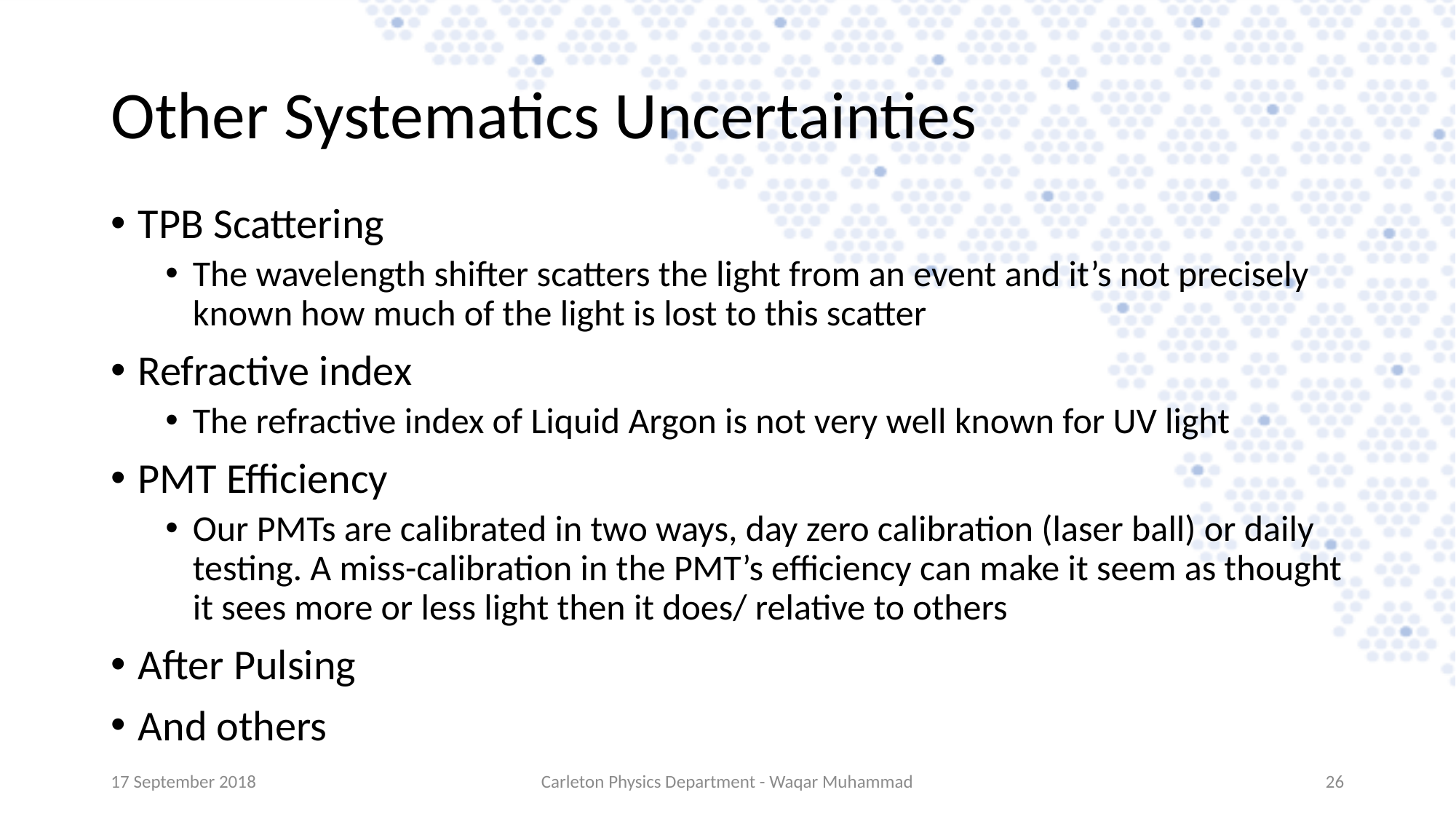

# Other Systematics Uncertainties
TPB Scattering
The wavelength shifter scatters the light from an event and it’s not precisely known how much of the light is lost to this scatter
Refractive index
The refractive index of Liquid Argon is not very well known for UV light
PMT Efficiency
Our PMTs are calibrated in two ways, day zero calibration (laser ball) or daily testing. A miss-calibration in the PMT’s efficiency can make it seem as thought it sees more or less light then it does/ relative to others
After Pulsing
And others
17 September 2018
Carleton Physics Department - Waqar Muhammad
26